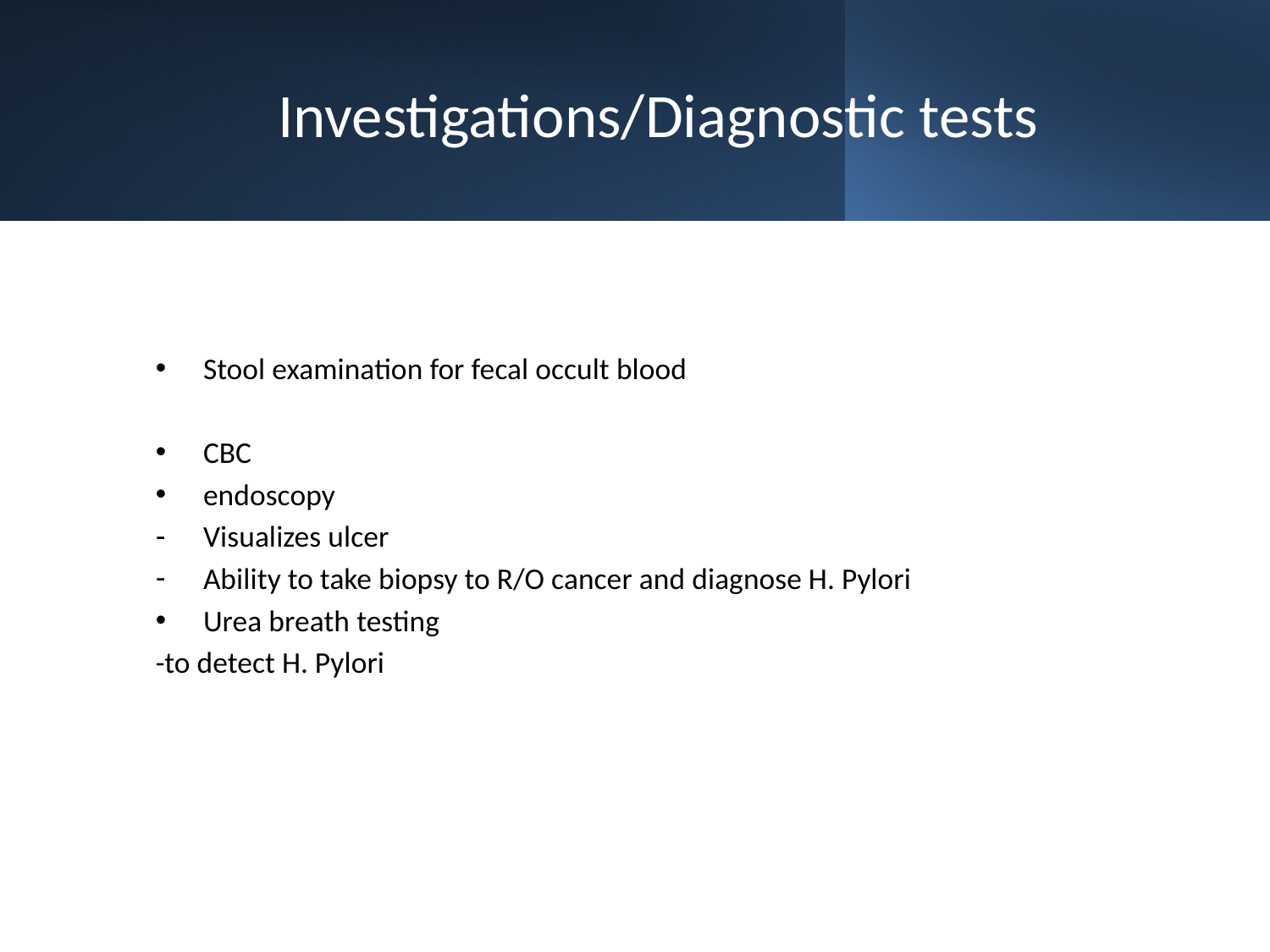

# Investigations/Diagnostic tests
Stool examination for fecal occult blood

CBC
endoscopy
Visualizes ulcer
Ability to take biopsy to R/O cancer and diagnose H. Pylori
Urea breath testing
-to detect H. Pylori